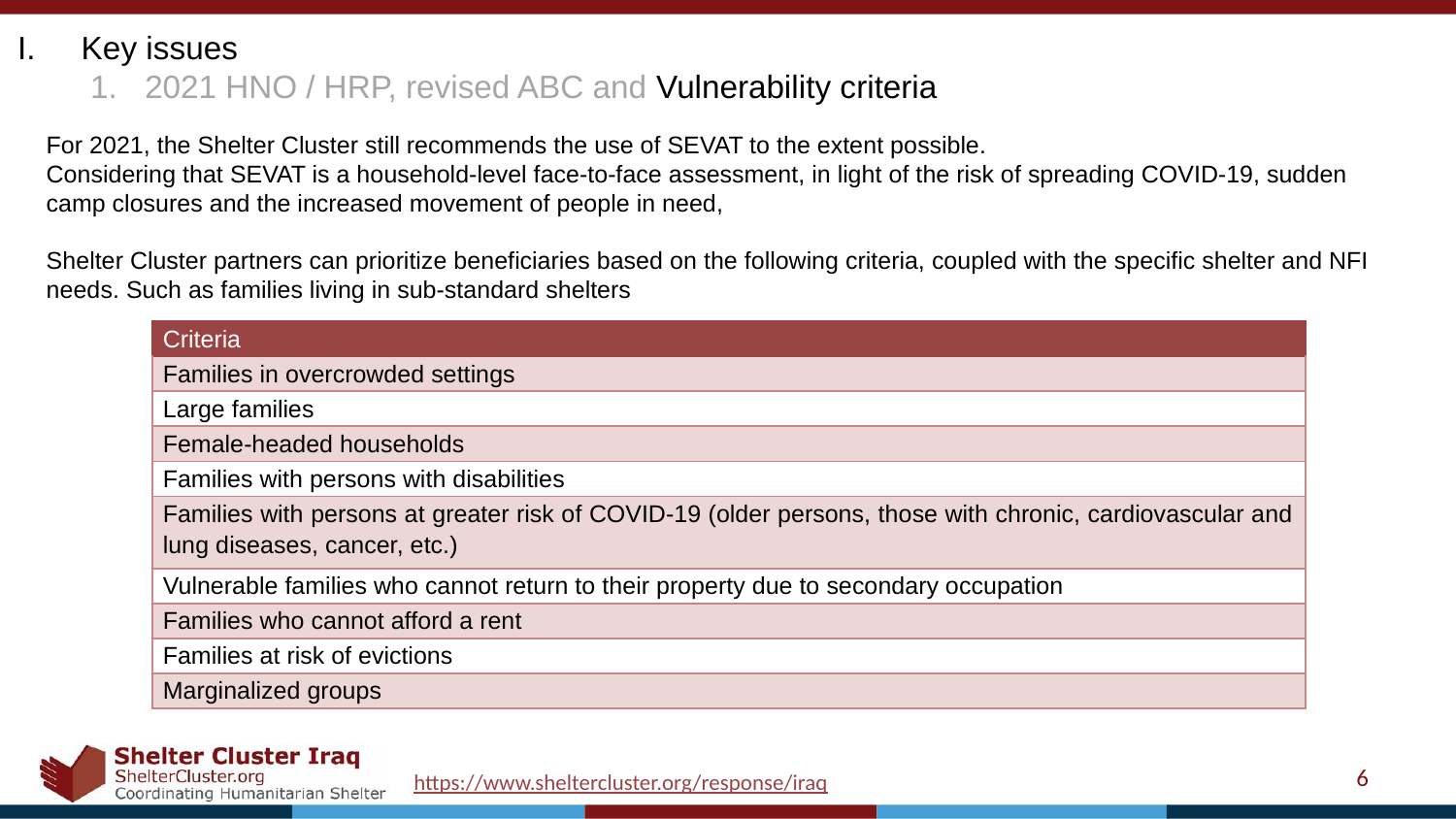

Key issues
2021 HNO / HRP, revised ABC and Vulnerability criteria
For 2021, the Shelter Cluster still recommends the use of SEVAT to the extent possible.
Considering that SEVAT is a household-level face-to-face assessment, in light of the risk of spreading COVID-19, sudden camp closures and the increased movement of people in need,

Shelter Cluster partners can prioritize beneficiaries based on the following criteria, coupled with the specific shelter and NFI needs. Such as families living in sub-standard shelters
| Criteria |
| --- |
| Families in overcrowded settings |
| Large families |
| Female-headed households |
| Families with persons with disabilities |
| Families with persons at greater risk of COVID-19 (older persons, those with chronic, cardiovascular and lung diseases, cancer, etc.) |
| Vulnerable families who cannot return to their property due to secondary occupation |
| Families who cannot afford a rent |
| Families at risk of evictions |
| Marginalized groups |
6